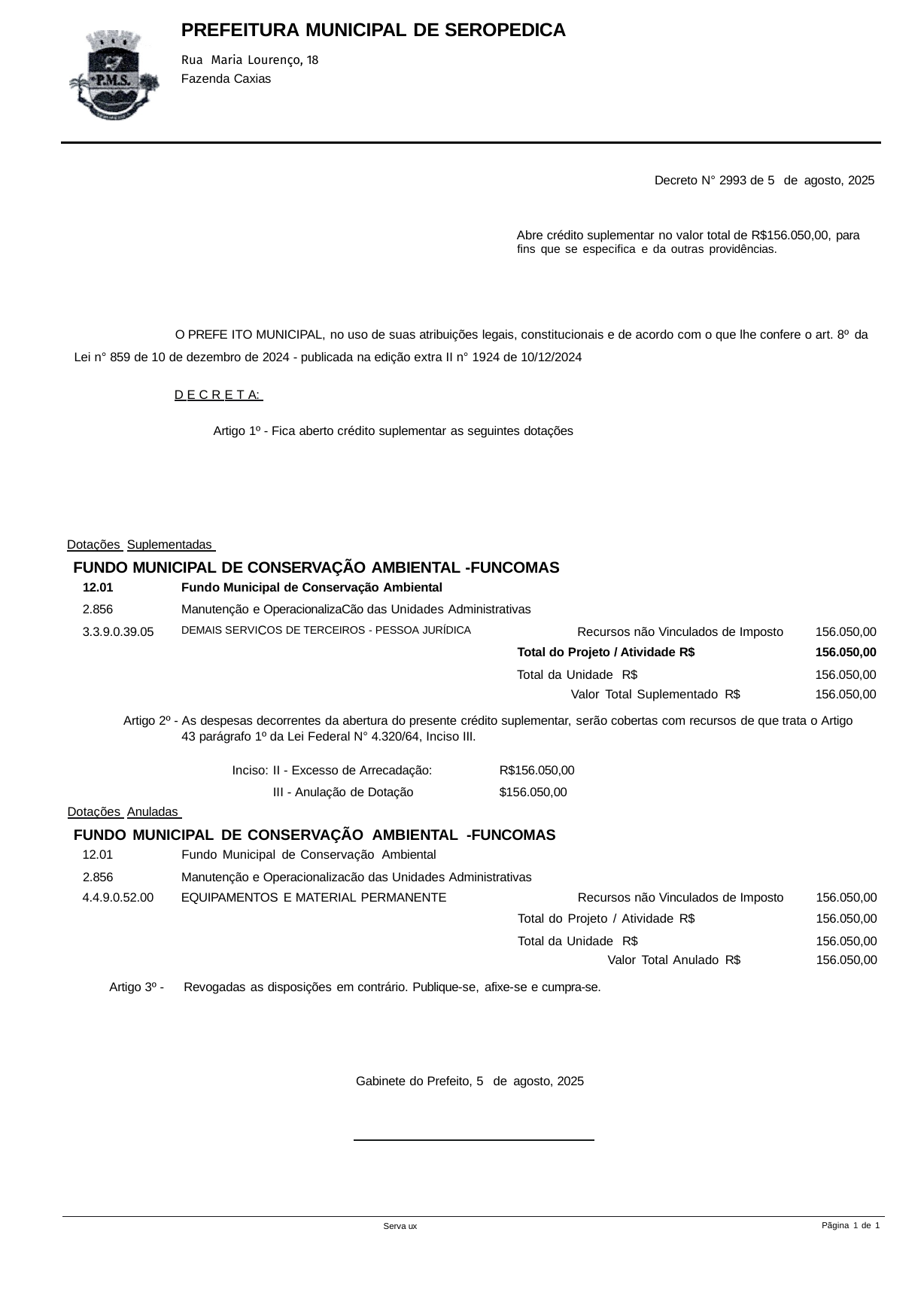

PREFEITURA MUNICIPAL DE SEROPEDICA
Rua Maria Lourenço, 18
Fazenda Caxias
Decreto N° 2993 de 5 de agosto, 2025
Abre crédito suplementar no valor total de R$156.050,00, para
fins que se especifica e da outras providências.
O PREFE ITO MUNICIPAL, no uso de suas atribuições legais, constitucionais e de acordo com o que lhe confere o art. 8º da Lei n° 859 de 10 de dezembro de 2024 - publicada na edição extra II n° 1924 de 10/12/2024

D E C R E T A:

Artigo 1º - Fica aberto crédito suplementar as seguintes dotações
Dotações Suplementadas
FUNDO MUNICIPAL DE CONSERVAÇÃO AMBIENTAL -FUNCOMAS
| 12.01 | Fundo Municipal de Conservação Ambiental |  |  |
| --- | --- | --- | --- |
| 2.856 | Manutenção e OperacionalizaCão das Unidades Administrativas |  |  |
| 3.3.9.0.39.05 | DEMAIS SERVICOS DE TERCEIROS - PESSOA JURÍDICA | Recursos não Vinculados de Imposto | 156.050,00 |
| Total do Projeto / Atividade R$ |  |  | 156.050,00 |
| Total da Unidade R$ |  |  | 156.050,00 |
| Valor Total Suplementado R$ |  |  | 156.050,00 |
Artigo 2º - As despesas decorrentes da abertura do presente crédito suplementar, serão cobertas com recursos de que trata o Artigo 43 parágrafo 1º da Lei Federal N° 4.320/64, Inciso III.
Inciso: II - Excesso de Arrecadação: III - Anulação de Dotação
R$156.050,00
$156.050,00
Dotações Anuladas
FUNDO MUNICIPAL DE CONSERVAÇÃO AMBIENTAL -FUNCOMAS
| 12.01 | Fundo Municipal de Conservação Ambiental |  |  |
| --- | --- | --- | --- |
| 2.856 | Manutenção e Operacionalizacão das Unidades Administrativas |  |  |
| 4.4.9.0.52.00 | EQUIPAMENTOS E MATERIAL PERMANENTE | Recursos não Vinculados de Imposto | 156.050,00 |
| Total do Projeto / Atividade R$ |  |  | 156.050,00 |
| Total da Unidade R$ |  |  | 156.050,00 |
| Valor Total Anulado R$ |  |  | 156.050,00 |
Artigo 3º -
Revogadas as disposições em contrário. Publique-se, afixe-se e cumpra-se.
Gabinete do Prefeito, 5 de agosto, 2025
Pãgina 1 de 1
Serva ux